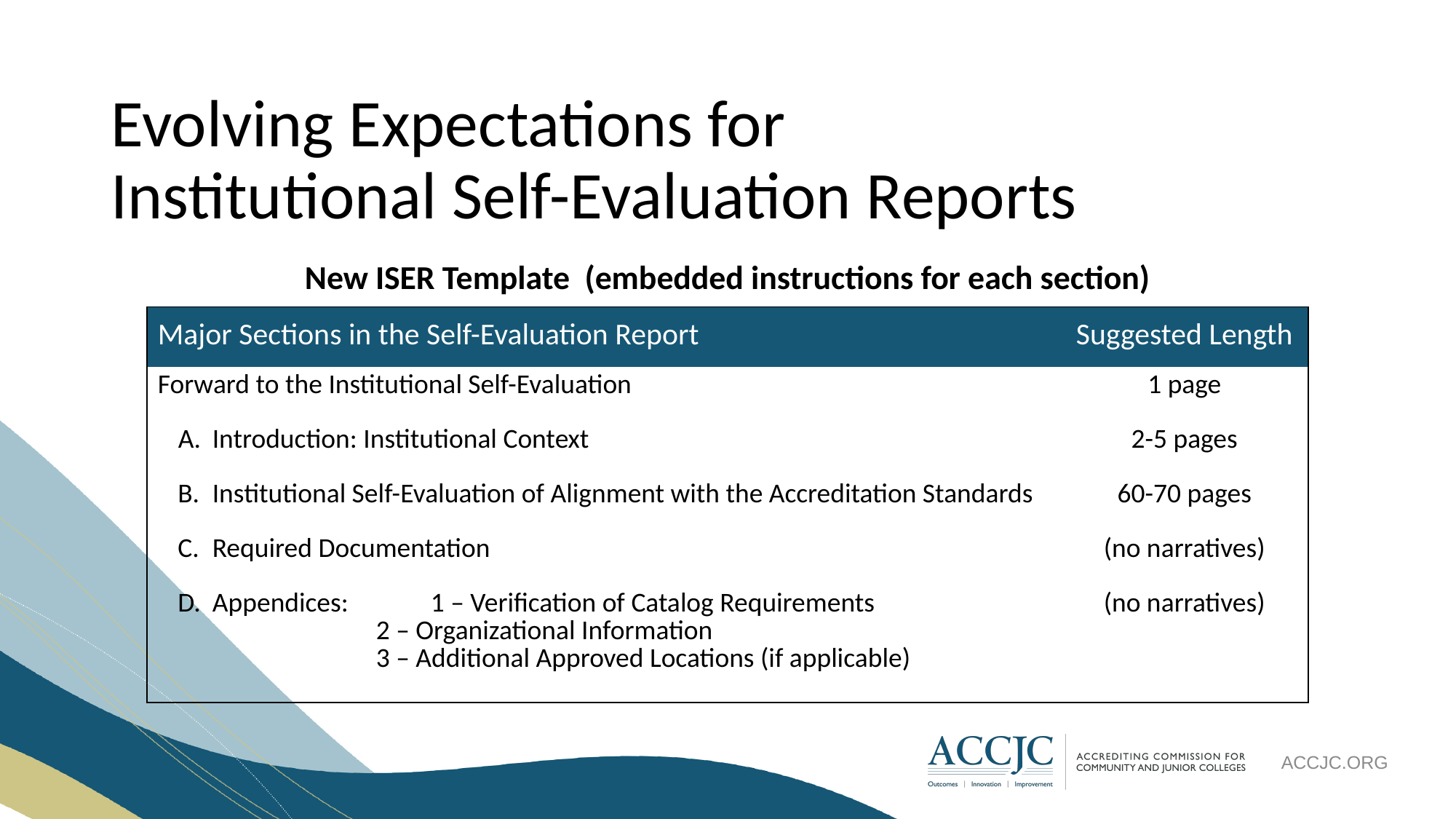

# Evolving Expectations for Institutional Self-Evaluation Reports
New ISER Template  (embedded instructions for each section)

| Major Sections in the Self-Evaluation Report | Suggested Length |
| --- | --- |
| Forward to the Institutional Self-Evaluation | 1 page |
| Introduction: Institutional Context | 2-5 pages |
| Institutional Self-Evaluation of Alignment with the Accreditation Standards | 60-70 pages |
| Required Documentation | (no narratives) |
| Appendices: 1 – Verification of Catalog Requirements 2 – Organizational Information 3 – Additional Approved Locations (if applicable) | (no narratives) |